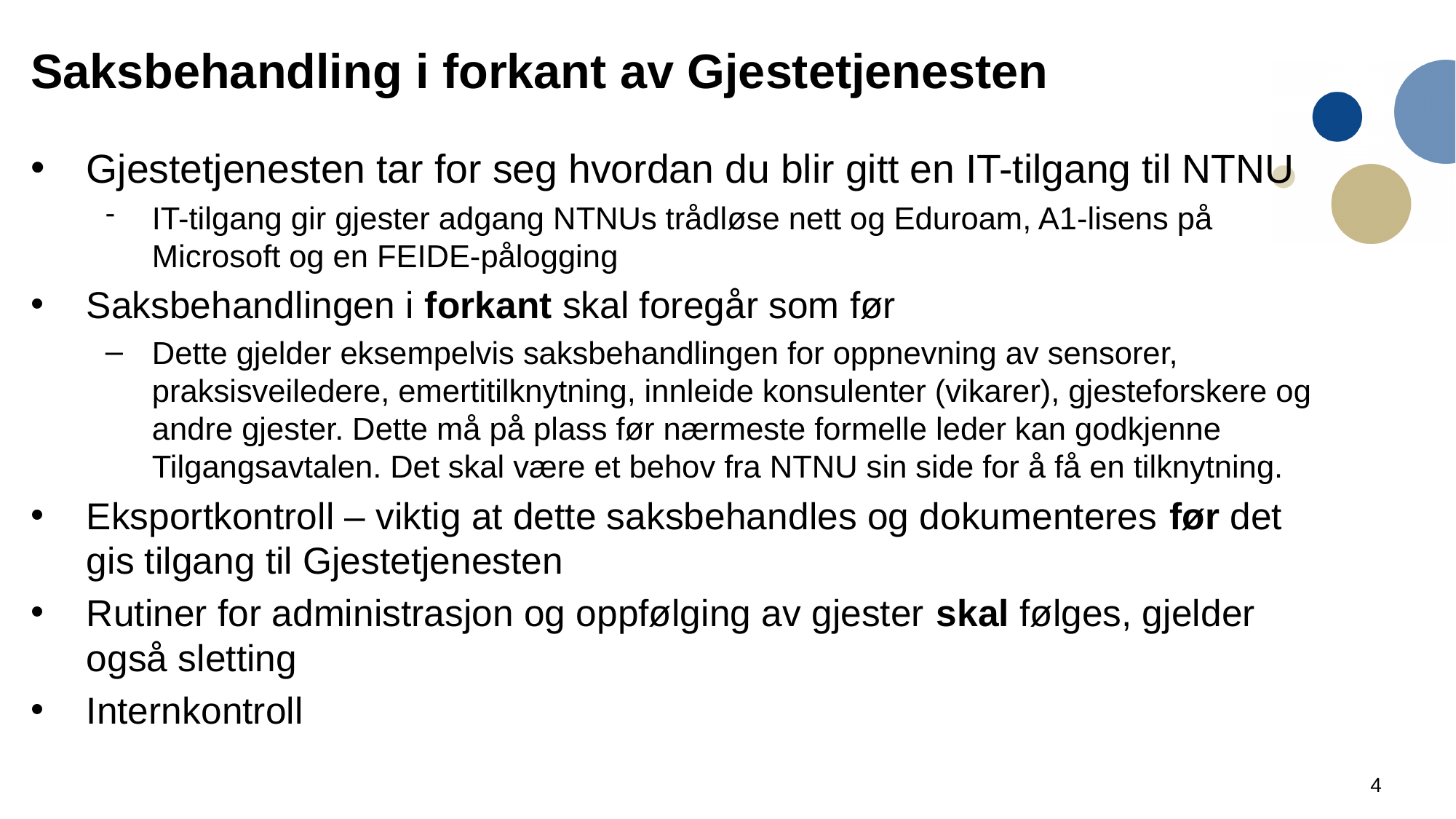

# Saksbehandling i forkant av Gjestetjenesten
Gjestetjenesten tar for seg hvordan du blir gitt en IT-tilgang til NTNU
IT-tilgang gir gjester adgang NTNUs trådløse nett og Eduroam, A1-lisens på Microsoft og en FEIDE-pålogging
Saksbehandlingen i forkant skal foregår som før
Dette gjelder eksempelvis saksbehandlingen for oppnevning av sensorer, praksisveiledere, emertitilknytning, innleide konsulenter (vikarer), gjesteforskere og andre gjester. Dette må på plass før nærmeste formelle leder kan godkjenne Tilgangsavtalen. Det skal være et behov fra NTNU sin side for å få en tilknytning.
Eksportkontroll – viktig at dette saksbehandles og dokumenteres før det gis tilgang til Gjestetjenesten
Rutiner for administrasjon og oppfølging av gjester skal følges, gjelder også sletting
Internkontroll